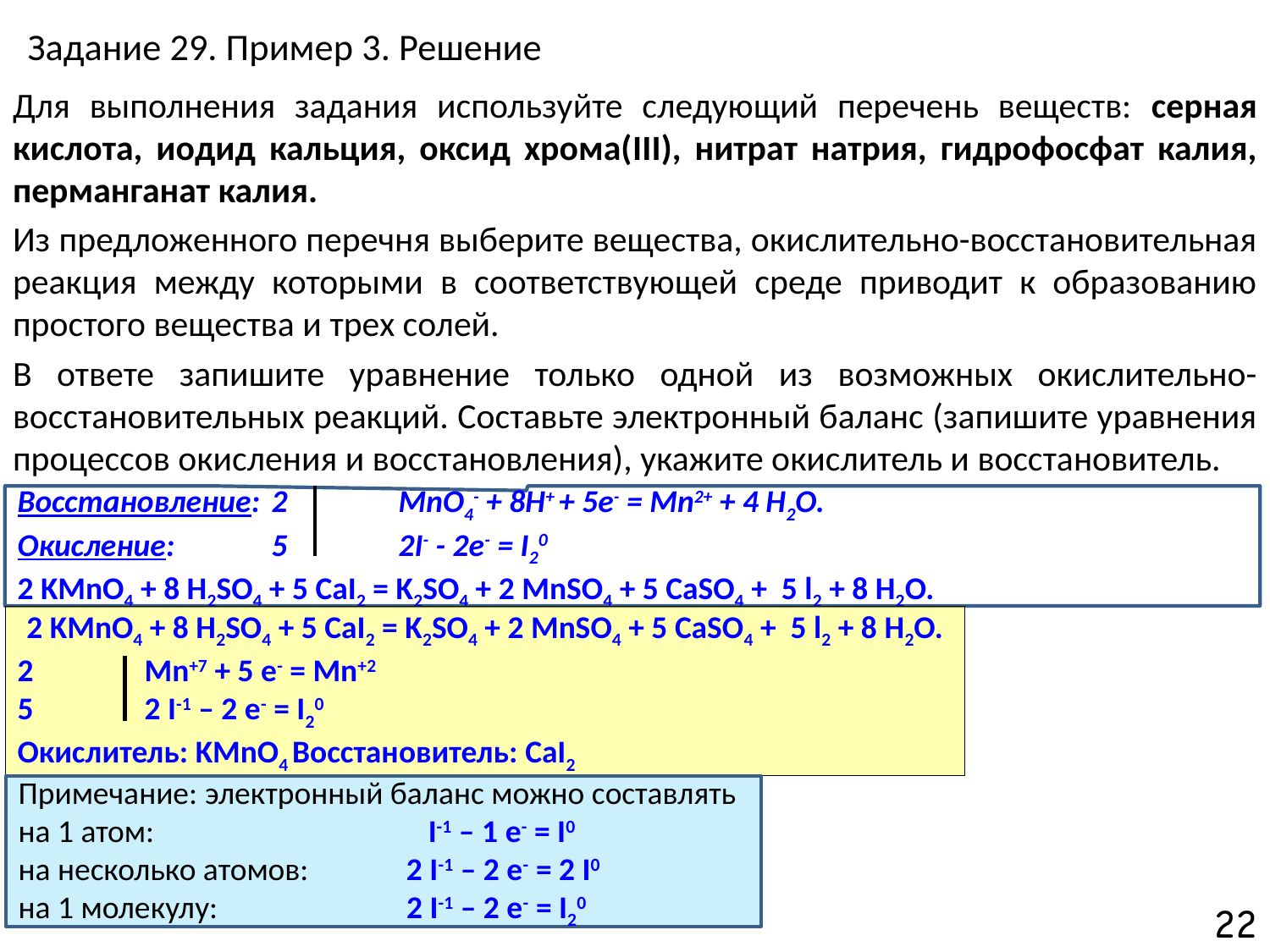

# Задание 29. Пример 3. Решение
Для выполнения задания используйте следующий перечень веществ: серная кислота, иодид кальция, оксид хрома(III), нитрат натрия, гидрофосфат калия, перманганат калия.
Из предложенного перечня выберите вещества, окислительно-восстановительная реакция между которыми в соответствующей среде приводит к образованию простого вещества и трех солей.
В ответе запишите уравнение только одной из возможных окислительно-восстановительных реакций. Составьте электронный баланс (запишите уравнения процессов окисления и восстановления), укажите окислитель и восстановитель.
Восстановление: 	2	MnO4- + 8H+ + 5e- = Mn2+ + 4 H2O.
Окисление: 	5	2I- - 2e- = I20
2 KMnO4 + 8 H2SO4 + 5 CaI2 = K2SO4 + 2 MnSO4 + 5 CaSO4 +  5 l2 + 8 H2O.
2 KMnO4 + 8 H2SO4 + 5 CaI2 = K2SO4 + 2 MnSO4 + 5 CaSO4 +  5 l2 + 8 H2O.
2	Mn+7 + 5 e- = Mn+2
5	2 I-1 – 2 e- = I20
Окислитель: KMnO4 Восстановитель: CaI2
Примечание: электронный баланс можно составлять
на 1 атом:		    I-1 – 1 e- = I0
на несколько атомов:	 2 I-1 – 2 e- = 2 I0
на 1 молекулу:		 2 I-1 – 2 e- = I20
22